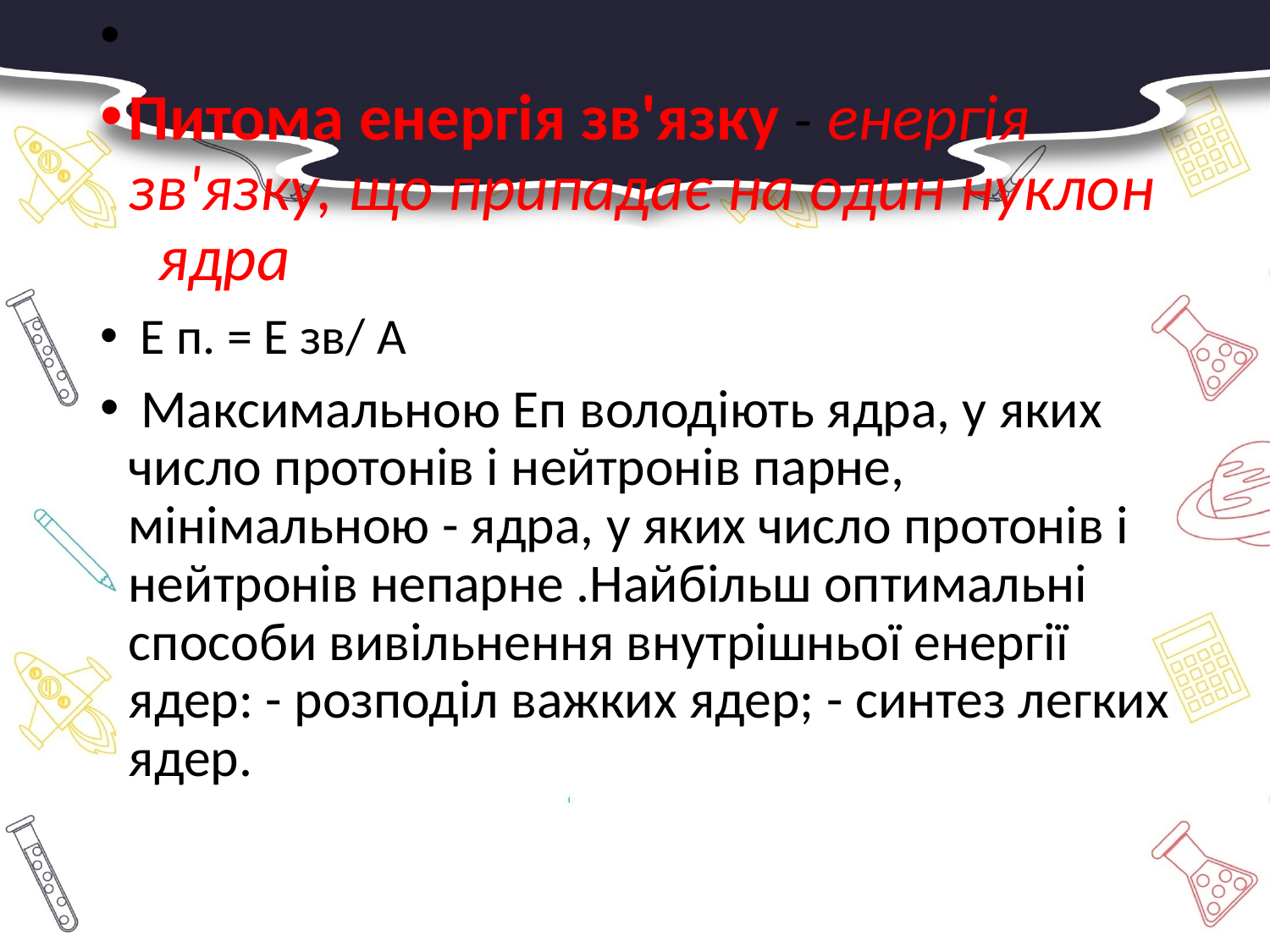

Питома енергія зв'язку - енергія зв'язку, що припадає на один нуклон   ядра
 Е п. = Е зв/ А
 Максимальною Еп володіють ядра, у яких число протонів і нейтронів парне, мінімальною - ядра, у яких число протонів і нейтронів непарне .Найбільш оптимальні способи вивільнення внутрішньої енергії ядер: - розподіл важких ядер; - синтез легких ядер.